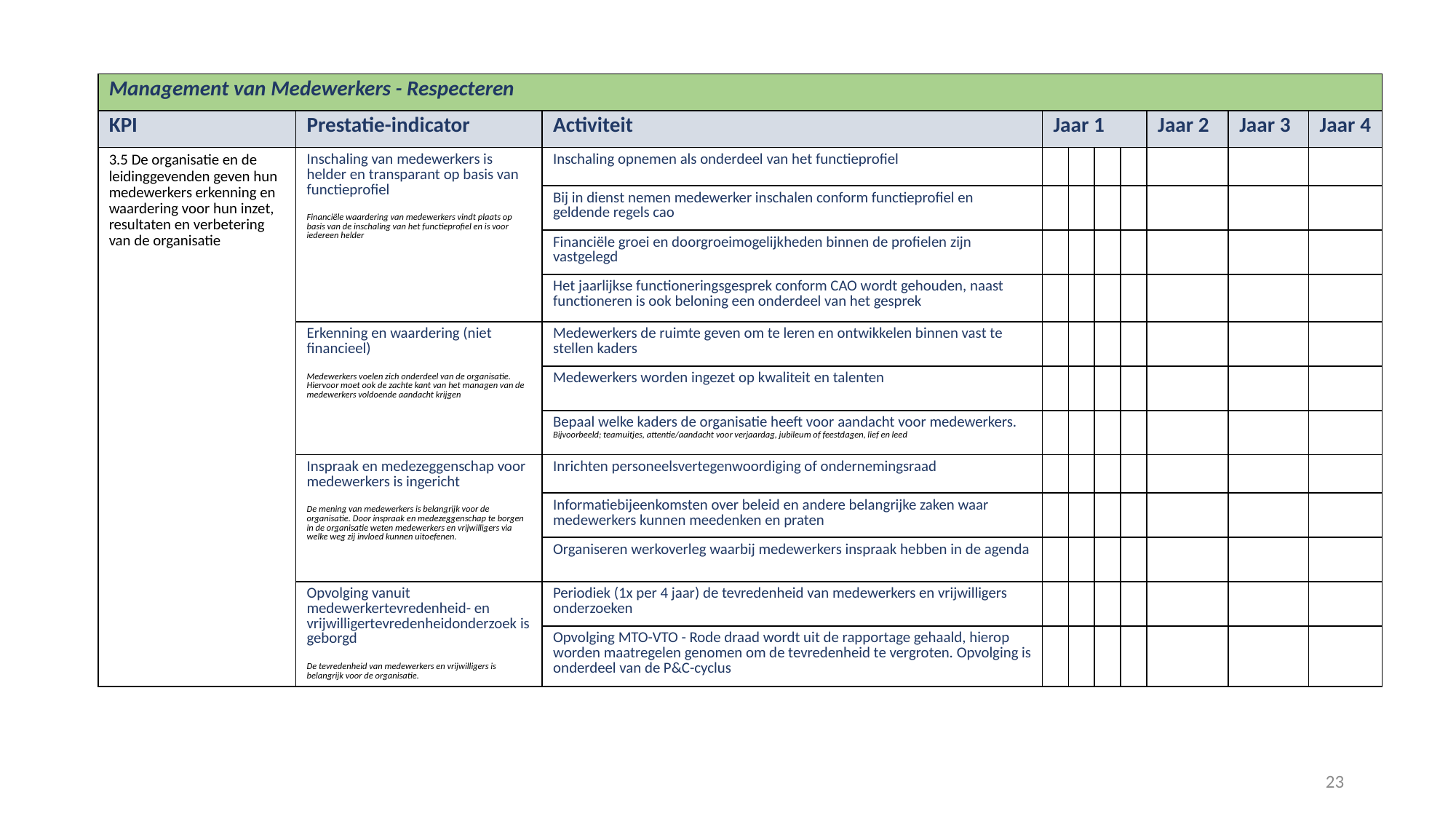

| Management van Medewerkers - Respecteren |  |  |  |  |  |  |  |  |  |
| --- | --- | --- | --- | --- | --- | --- | --- | --- | --- |
| KPI | Prestatie-indicator | Activiteit | Jaar 1 |  |  |  | Jaar 2 | Jaar 3 | Jaar 4 |
| 3.5 De organisatie en de leidinggevenden geven hun medewerkers erkenning en waardering voor hun inzet, resultaten en verbetering van de organisatie | Inschaling van medewerkers is helder en transparant op basis van functieprofiel Financiële waardering van medewerkers vindt plaats op basis van de inschaling van het functieprofiel en is voor iedereen helder | Inschaling opnemen als onderdeel van het functieprofiel |  |  |  |  |  |  |  |
|  |  | Bij in dienst nemen medewerker inschalen conform functieprofiel en geldende regels cao |  |  |  |  |  |  |  |
|  |  | Financiële groei en doorgroeimogelijkheden binnen de profielen zijn vastgelegd |  |  |  |  |  |  |  |
|  |  | Het jaarlijkse functioneringsgesprek conform CAO wordt gehouden, naast functioneren is ook beloning een onderdeel van het gesprek |  |  |  |  |  |  |  |
|  | Erkenning en waardering (niet financieel) Medewerkers voelen zich onderdeel van de organisatie. Hiervoor moet ook de zachte kant van het managen van de medewerkers voldoende aandacht krijgen | Medewerkers de ruimte geven om te leren en ontwikkelen binnen vast te stellen kaders |  |  |  |  |  |  |  |
|  |  | Medewerkers worden ingezet op kwaliteit en talenten |  |  |  |  |  |  |  |
|  |  | Bepaal welke kaders de organisatie heeft voor aandacht voor medewerkers. Bijvoorbeeld; teamuitjes, attentie/aandacht voor verjaardag, jubileum of feestdagen, lief en leed |  |  |  |  |  |  |  |
|  | Inspraak en medezeggenschap voor medewerkers is ingericht De mening van medewerkers is belangrijk voor de organisatie. Door inspraak en medezeggenschap te borgen in de organisatie weten medewerkers en vrijwilligers via welke weg zij invloed kunnen uitoefenen. | Inrichten personeelsvertegenwoordiging of ondernemingsraad |  |  |  |  |  |  |  |
|  |  | Informatiebijeenkomsten over beleid en andere belangrijke zaken waar medewerkers kunnen meedenken en praten |  |  |  |  |  |  |  |
|  |  | Organiseren werkoverleg waarbij medewerkers inspraak hebben in de agenda |  |  |  |  |  |  |  |
|  | Opvolging vanuit medewerkertevredenheid- en vrijwilligertevredenheidonderzoek is geborgd De tevredenheid van medewerkers en vrijwilligers is belangrijk voor de organisatie. | Periodiek (1x per 4 jaar) de tevredenheid van medewerkers en vrijwilligers onderzoeken |  |  |  |  |  |  |  |
|  |  | Opvolging MTO-VTO - Rode draad wordt uit de rapportage gehaald, hierop worden maatregelen genomen om de tevredenheid te vergroten. Opvolging is onderdeel van de P&C-cyclus |  |  |  |  |  |  |  |
23